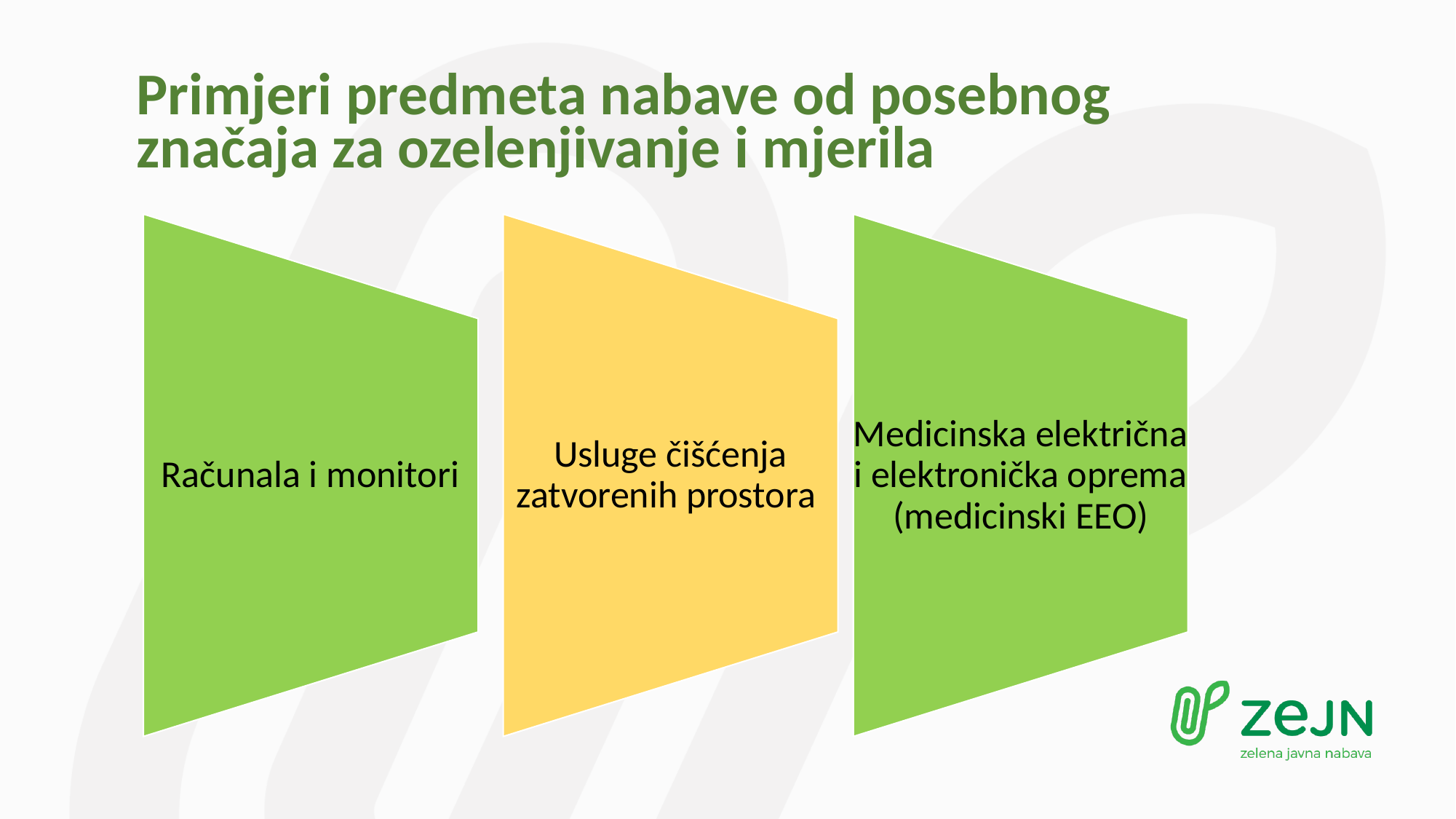

# Primjeri predmeta nabave od posebnog značaja za ozelenjivanje i mjerila
Računala i monitori
Usluge čišćenja zatvorenih prostora
Medicinska električna i elektronička oprema (medicinski EEO)